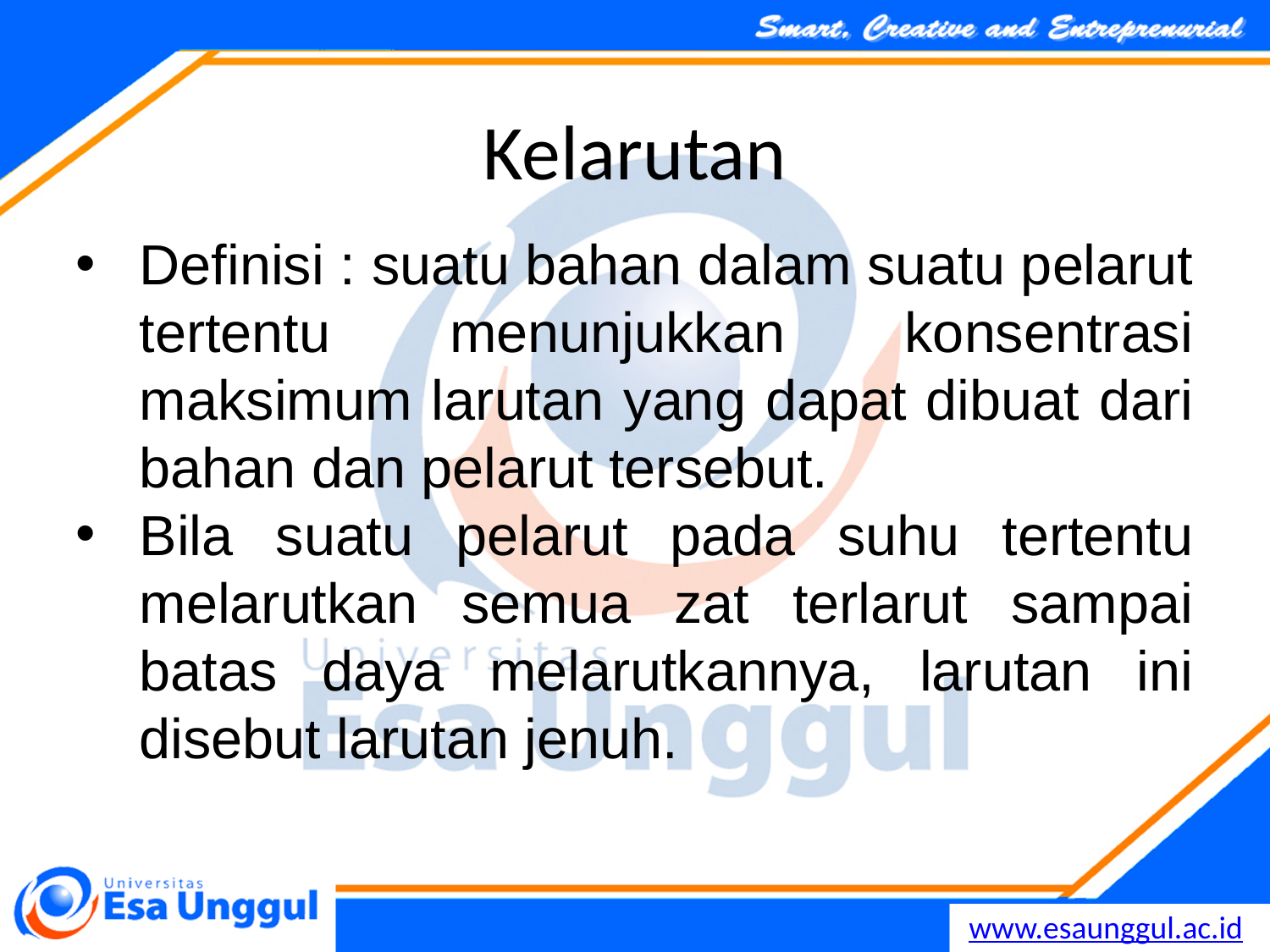

# Kelarutan
Definisi : suatu bahan dalam suatu pelarut tertentu menunjukkan konsentrasi maksimum larutan yang dapat dibuat dari bahan dan pelarut tersebut.
Bila suatu pelarut pada suhu tertentu melarutkan semua zat terlarut sampai batas daya melarutkannya, larutan ini disebut larutan jenuh.